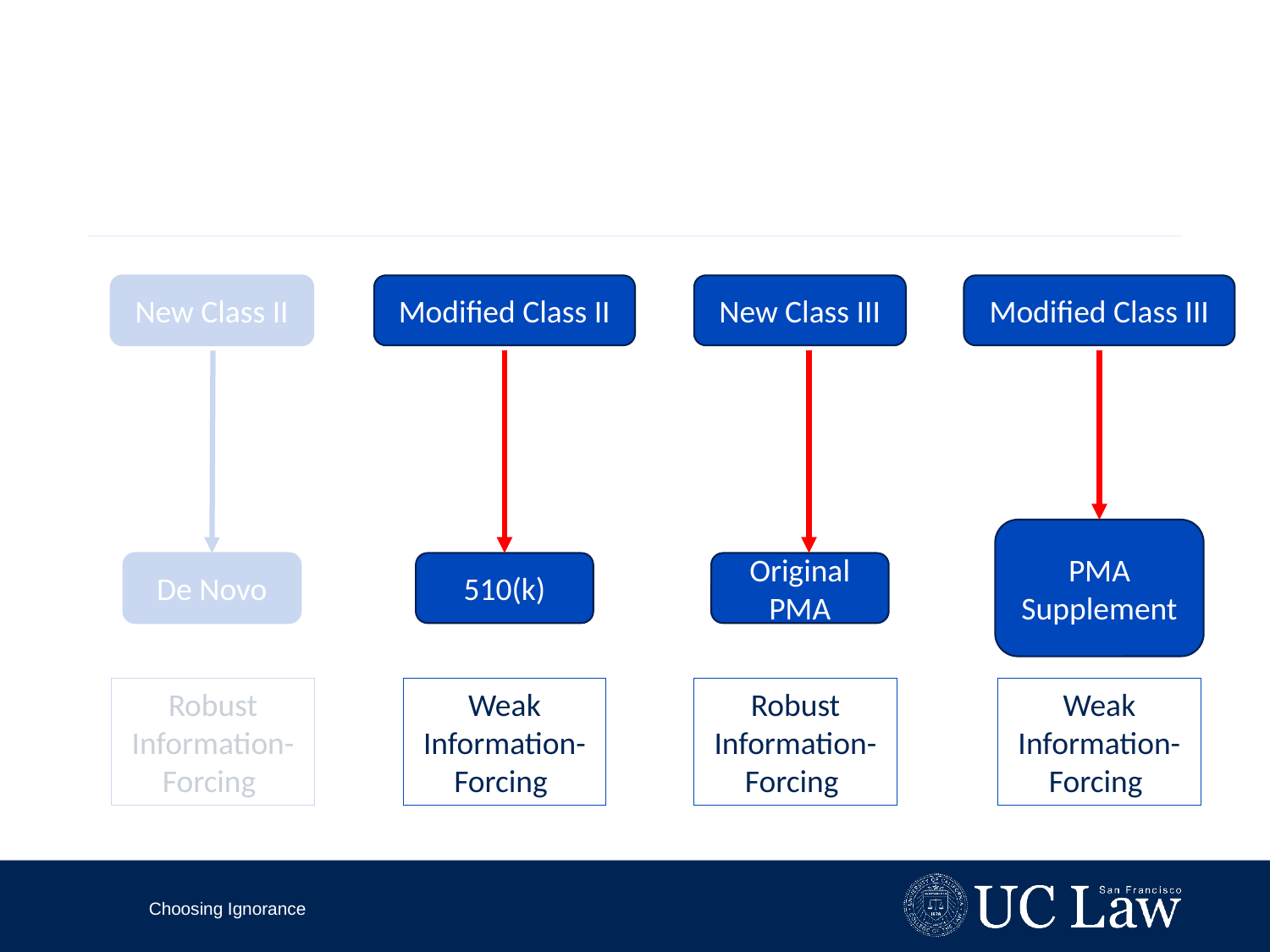

New Class II
Modified Class II
New Class III
Modified Class III
PMA Supplement
De Novo
510(k)
Original PMA
Robust Information-Forcing
Weak Information-Forcing
Robust Information-Forcing
Weak Information-Forcing
Choosing Ignorance